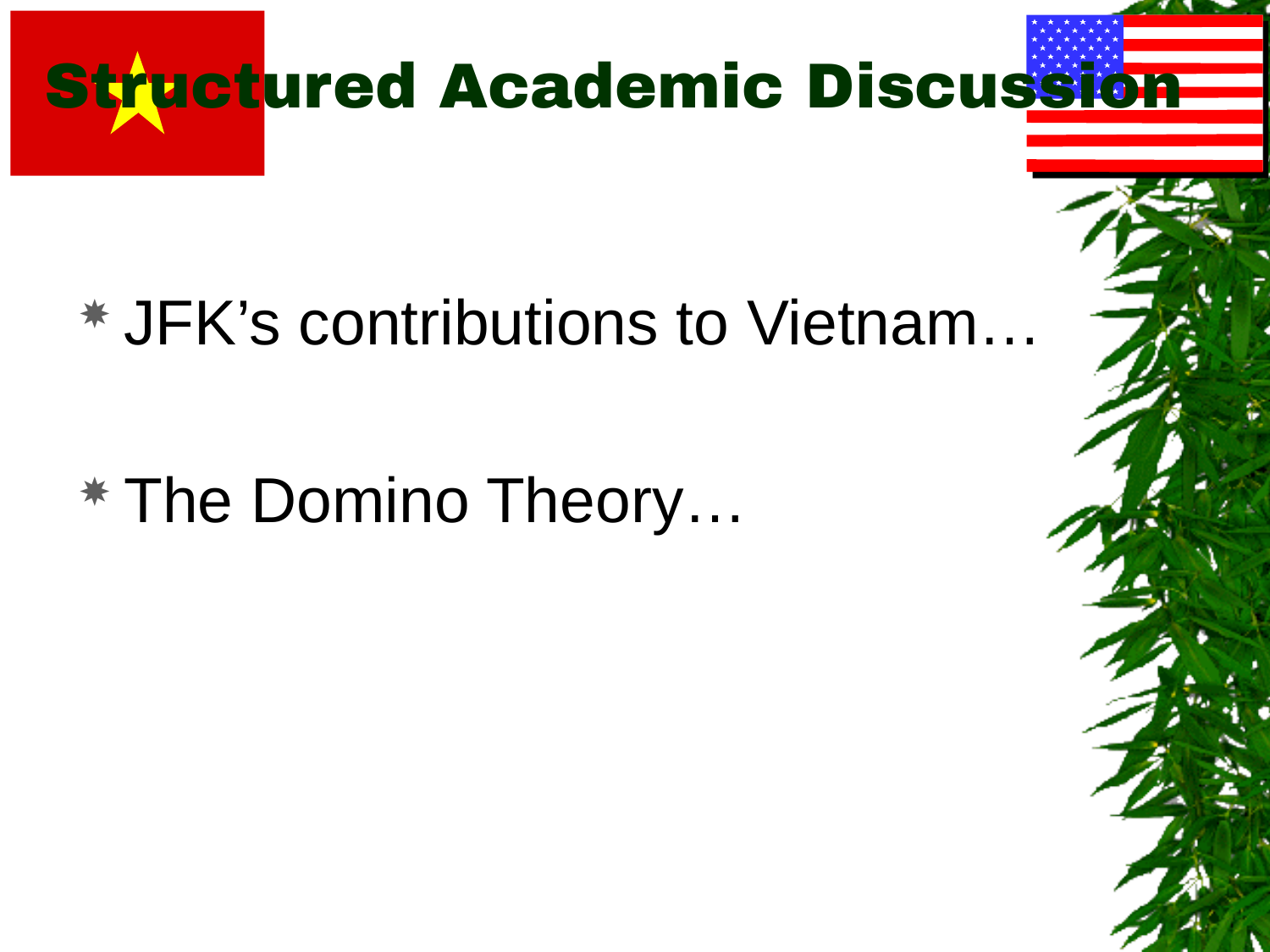

# Structured Academic Discussion
JFK’s contributions to Vietnam…

The Domino Theory…